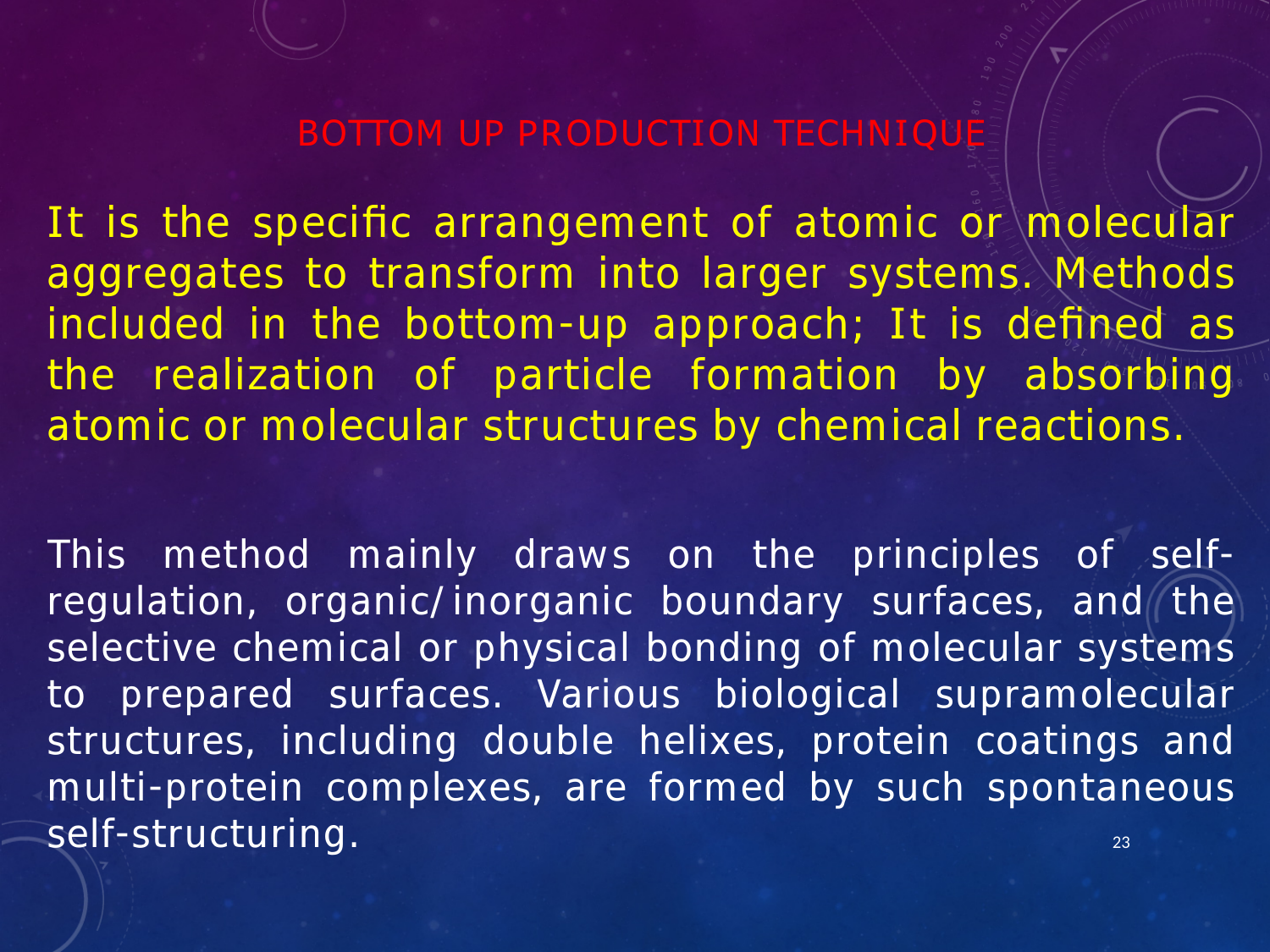

BOTTOM UP PRODUCTION TECHNIQUE

It is the specific arrangement of atomic or molecular aggregates to transform into larger systems. Methods included in the bottom-up approach; It is defined as the realization of particle formation by absorbing atomic or molecular structures by chemical reactions.

This method mainly draws on the principles of self-regulation, organic/inorganic boundary surfaces, and the selective chemical or physical bonding of molecular systems to prepared surfaces. Various biological supramolecular structures, including double helixes, protein coatings and multi-protein complexes, are formed by such spontaneous self-structuring.
23